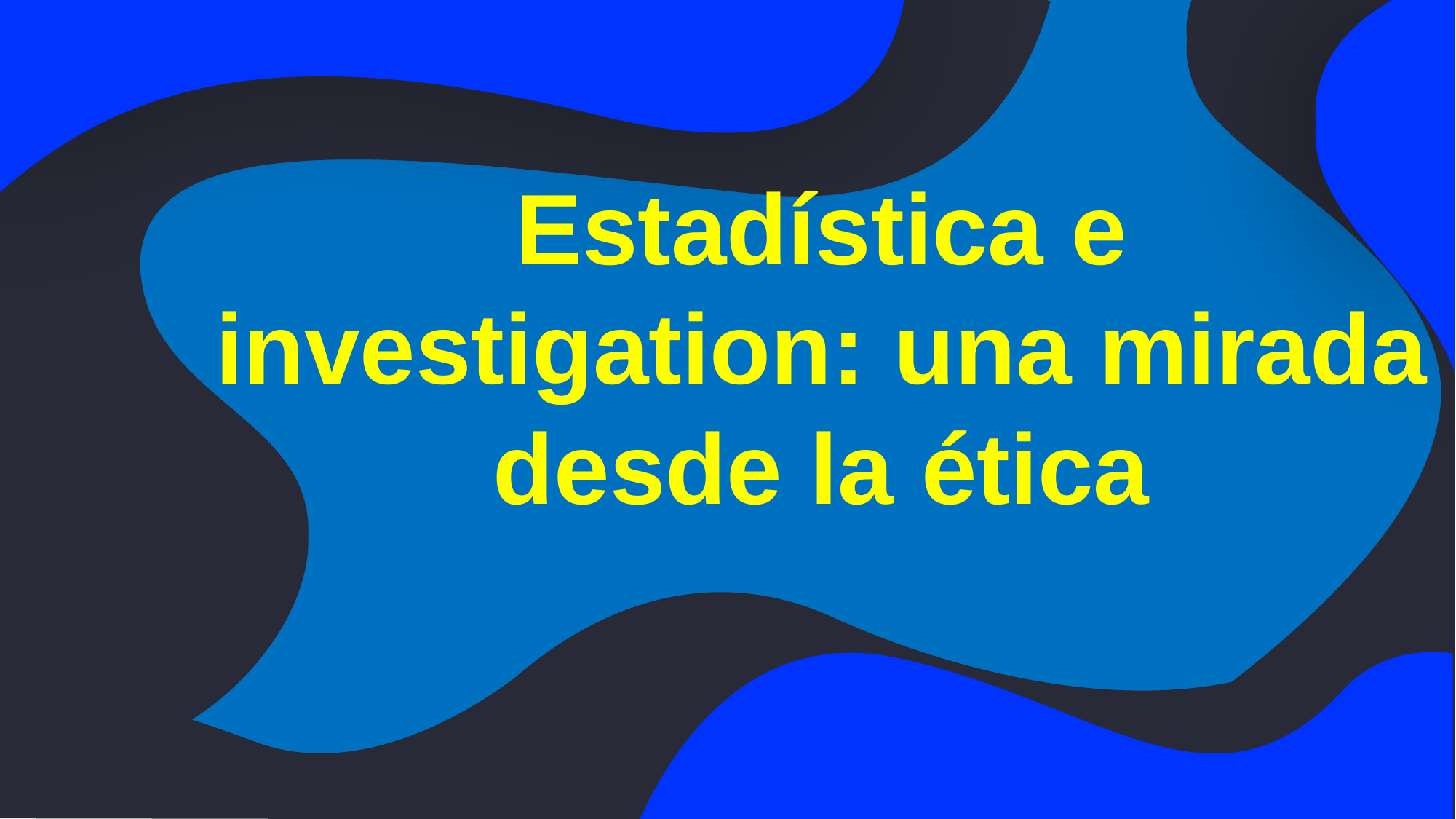

Estadística e investigation: una mirada desde la ética